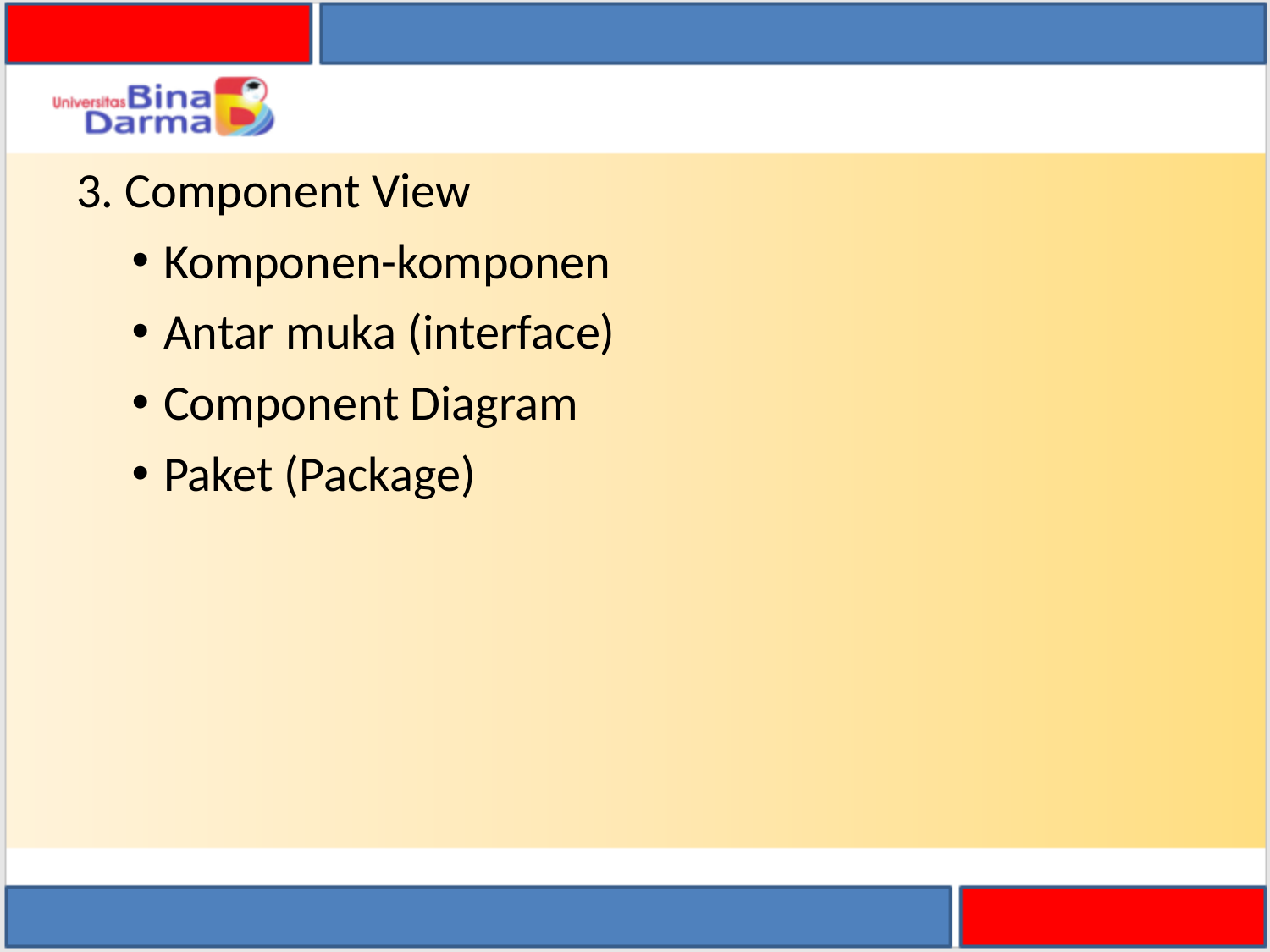

3. Component View
Komponen-komponen
Antar muka (interface)
Component Diagram
Paket (Package)